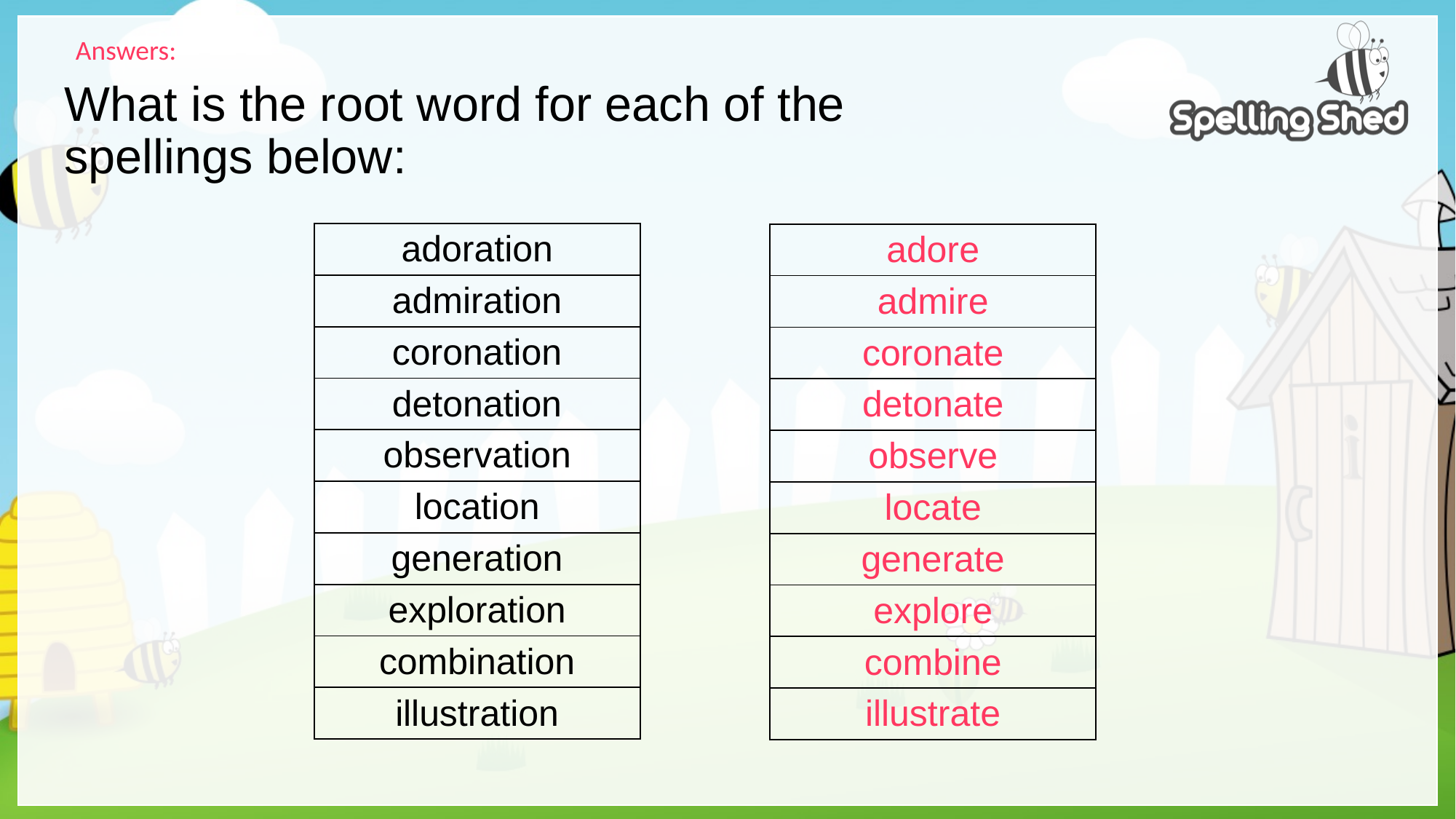

Answers:
# What is the root word for each of the spellings below:
| adoration |
| --- |
| admiration |
| coronation |
| detonation |
| observation |
| location |
| generation |
| exploration |
| combination |
| illustration |
| adore |
| --- |
| admire |
| coronate |
| detonate |
| observe |
| locate |
| generate |
| explore |
| combine |
| illustrate |